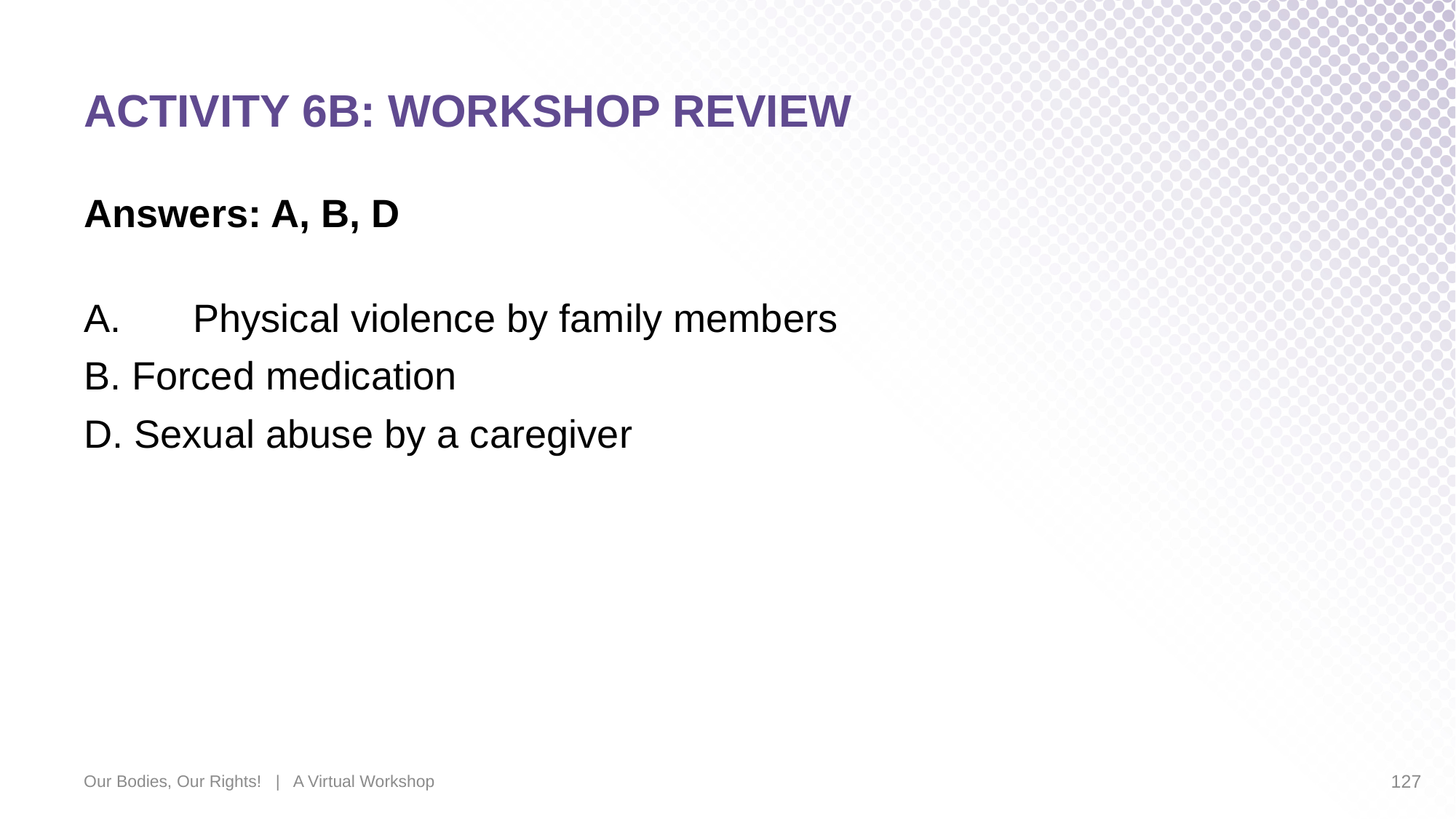

# ACTIVITY 6B: WORKSHOP REVIEW
Answers: A, B, D
A.	Physical violence by family members
B. Forced medication
D. Sexual abuse by a caregiver
Our Bodies, Our Rights!   |   A Virtual Workshop
127